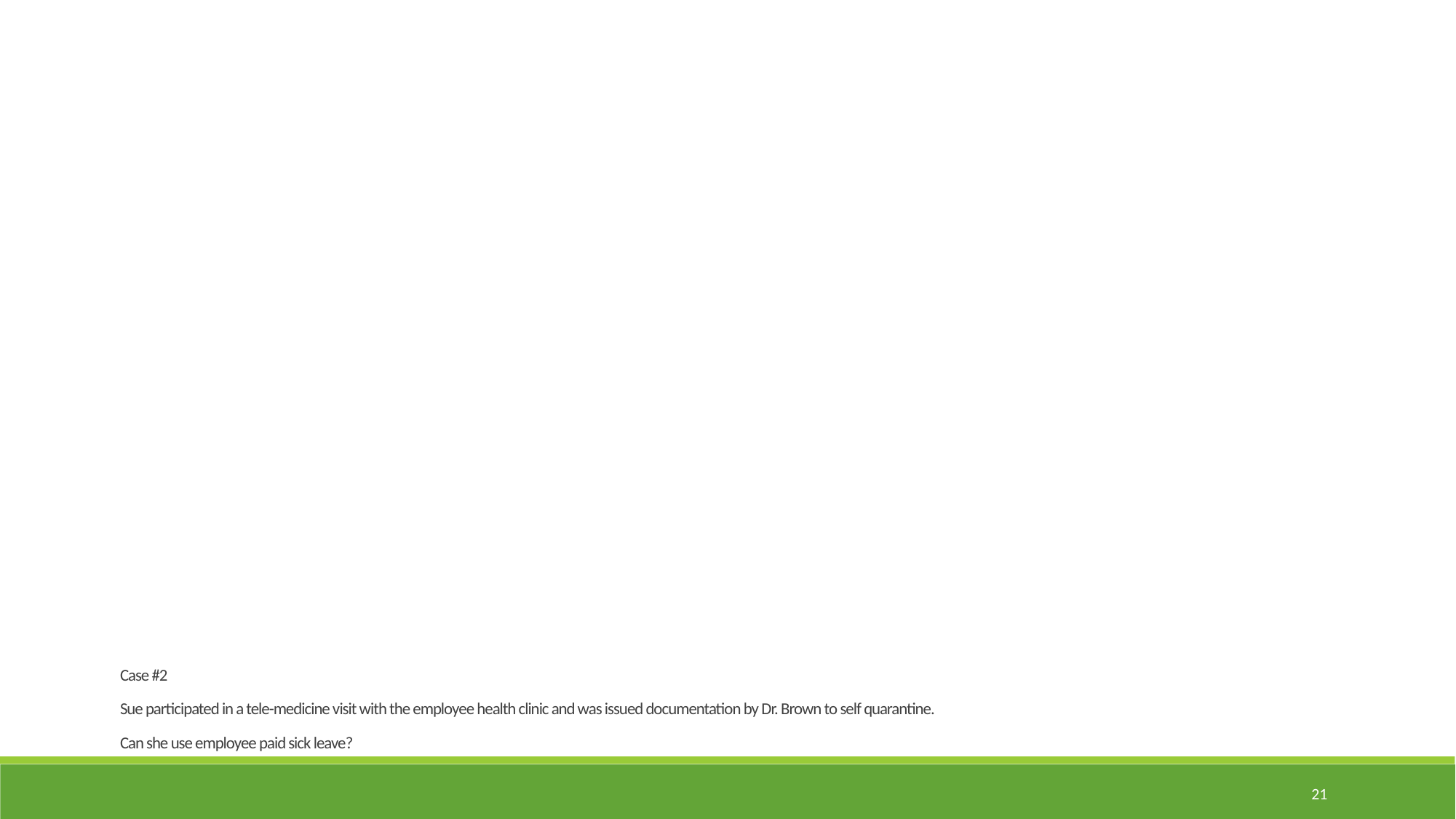

Case #2
Sue participated in a tele-medicine visit with the employee health clinic and was issued documentation by Dr. Brown to self quarantine.
Can she use employee paid sick leave?

21